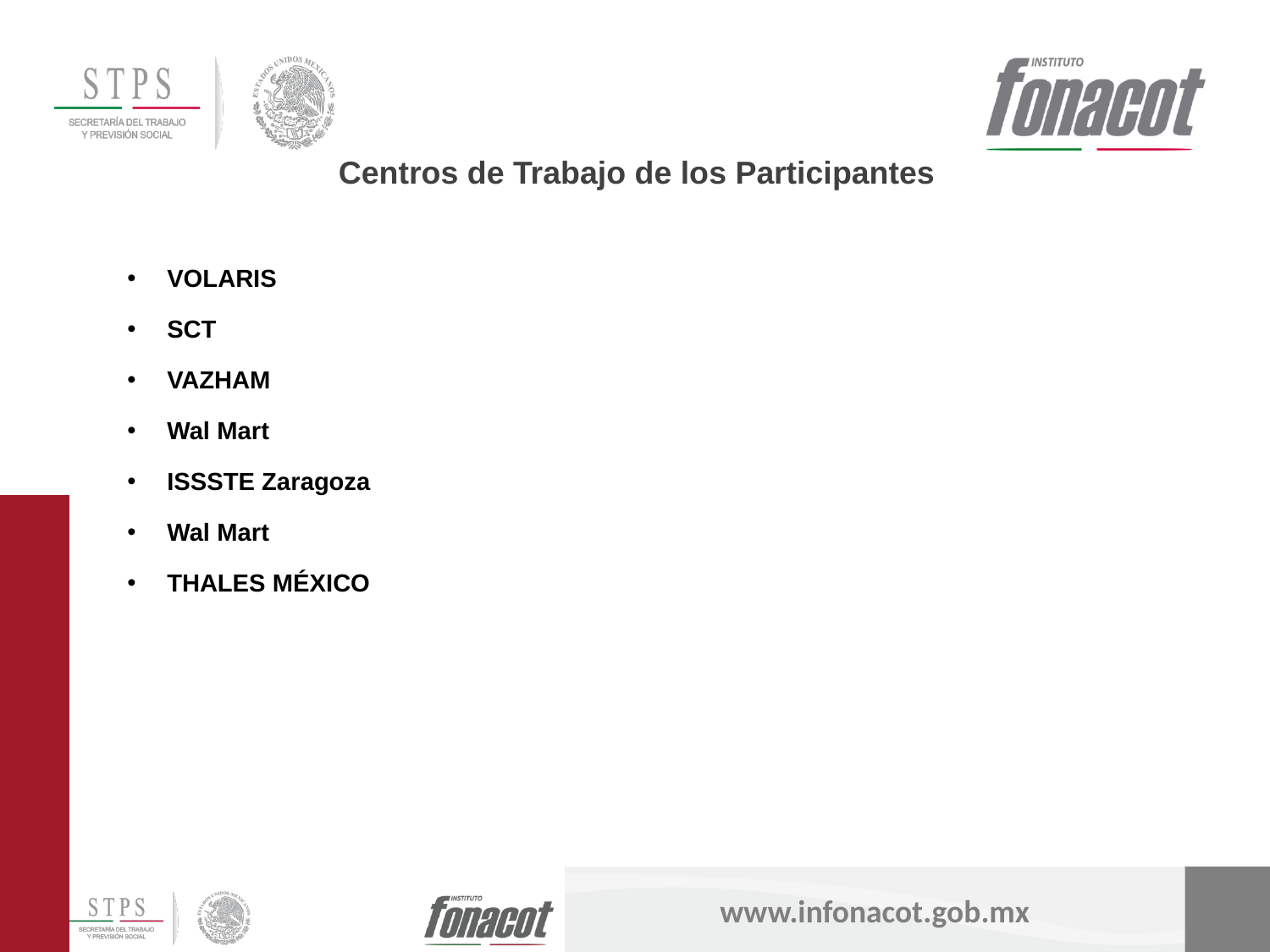

Centros de Trabajo de los Participantes
VOLARIS
SCT
VAZHAM
Wal Mart
ISSSTE Zaragoza
Wal Mart
THALES MÉXICO

16